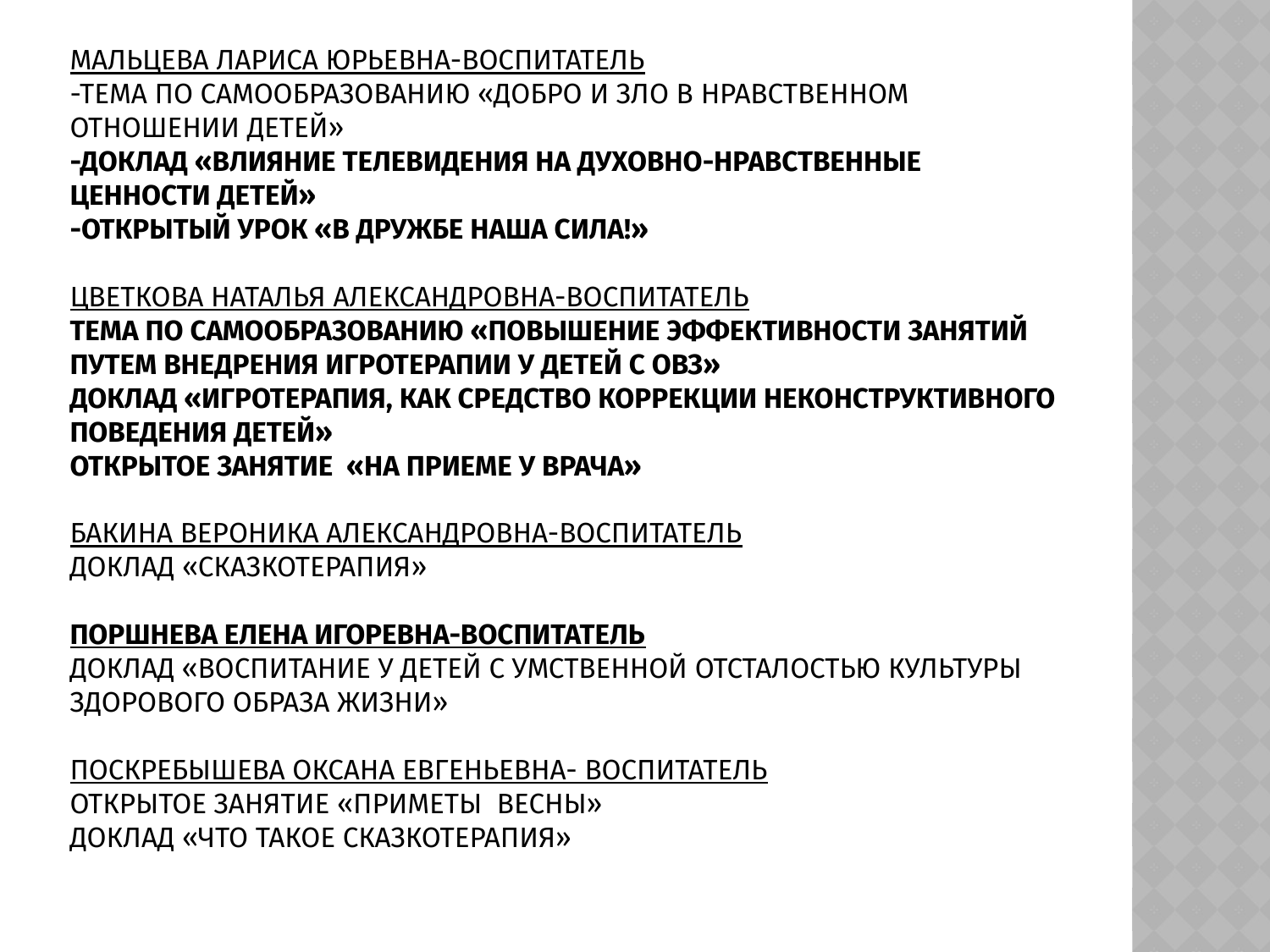

# Мальцева лариса юрьевна-воспитатель -тема по самообразованию «Добро и зло в нравственном отношении детей» -доклад «Влияние телевидения на духовно-нравственные ценности детей» -открытый урок «В дружбе наша сила!» цветкова наталья александровна-воспитатель тема по самообразованию «повышение эффективности занятий путем внедрения игротерапии у детей с овз» доклад «Игротерапия, как средство коррекции неконструктивного поведения детей» открытое занятие  «на приеме у врача» бакина вероника александровна-воспитатель доклад «Сказкотерапия» поршнева Елена игоревна-воспитатель доклад «воспитание у детей с умственной отсталостью культуры здорового образа жизни» поскребышева Оксана Евгеньевна- воспитатель открытое занятие «Приметы  весны» доклад «Что такое сказкотерапия»